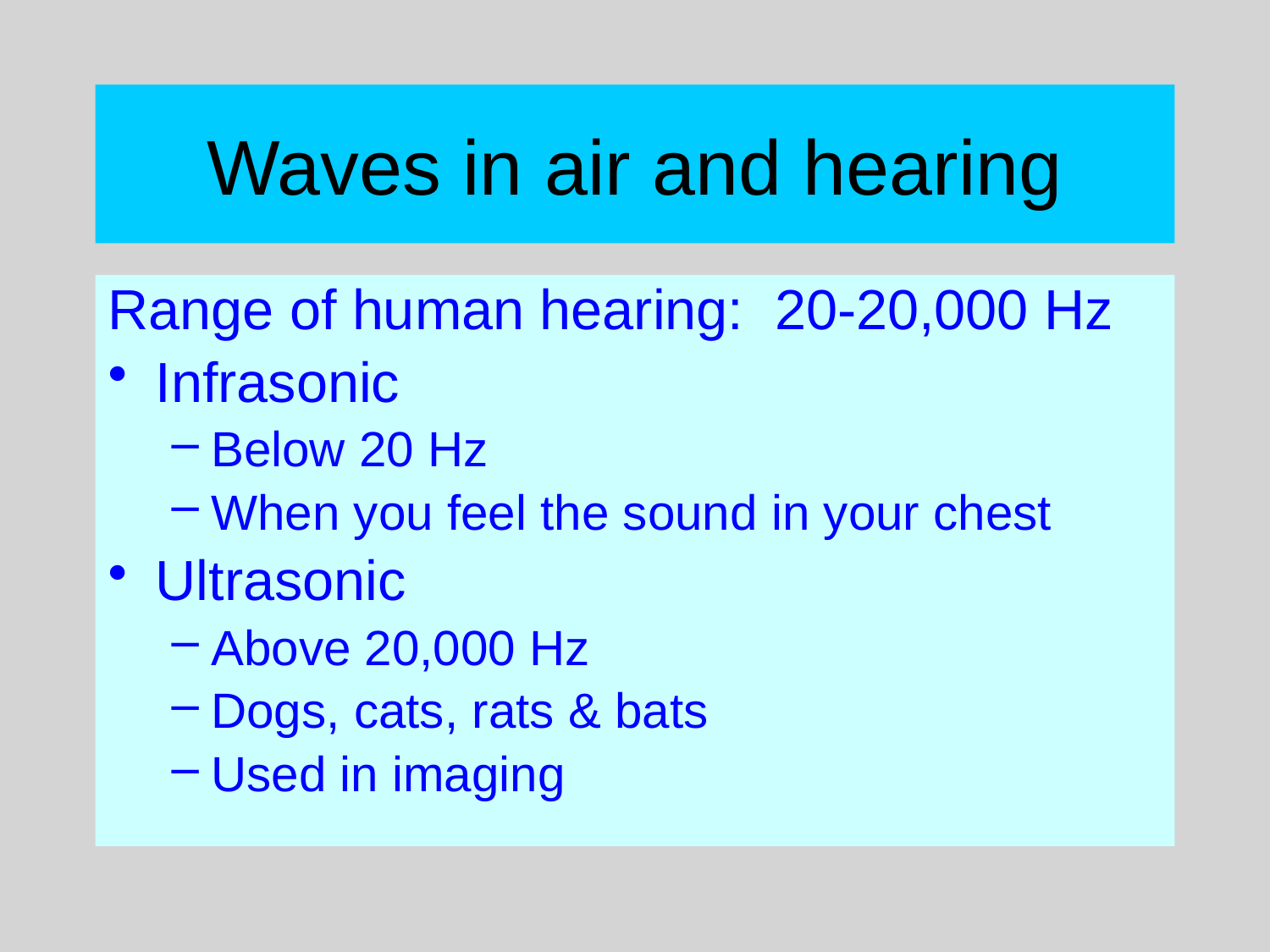

# Waves in air and hearing
Range of human hearing:  20-20,000 Hz
Infrasonic
Below 20 Hz
When you feel the sound in your chest
Ultrasonic
Above 20,000 Hz
Dogs, cats, rats & bats
Used in imaging